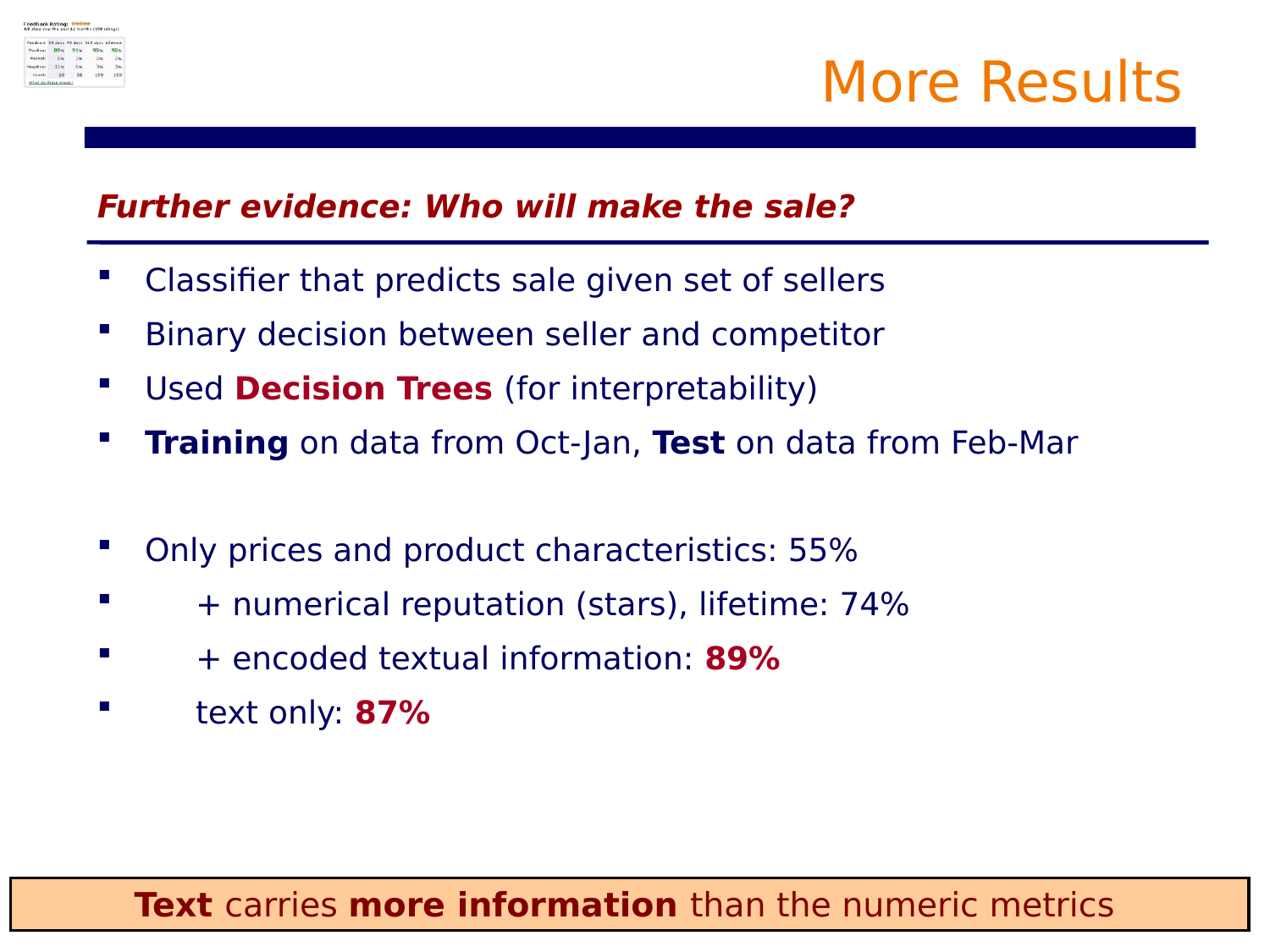

# More Results
Further evidence: Who will make the sale?

Classifier that predicts sale given set of sellers
Binary decision between seller and competitor
Used Decision Trees (for interpretability)
Training on data from Oct-Jan, Test on data from Feb-Mar

Only prices and product characteristics: 55%
     + numerical reputation (stars), lifetime: 74%
     + encoded textual information: 89%
     text only: 87%
Text carries more information than the numeric metrics